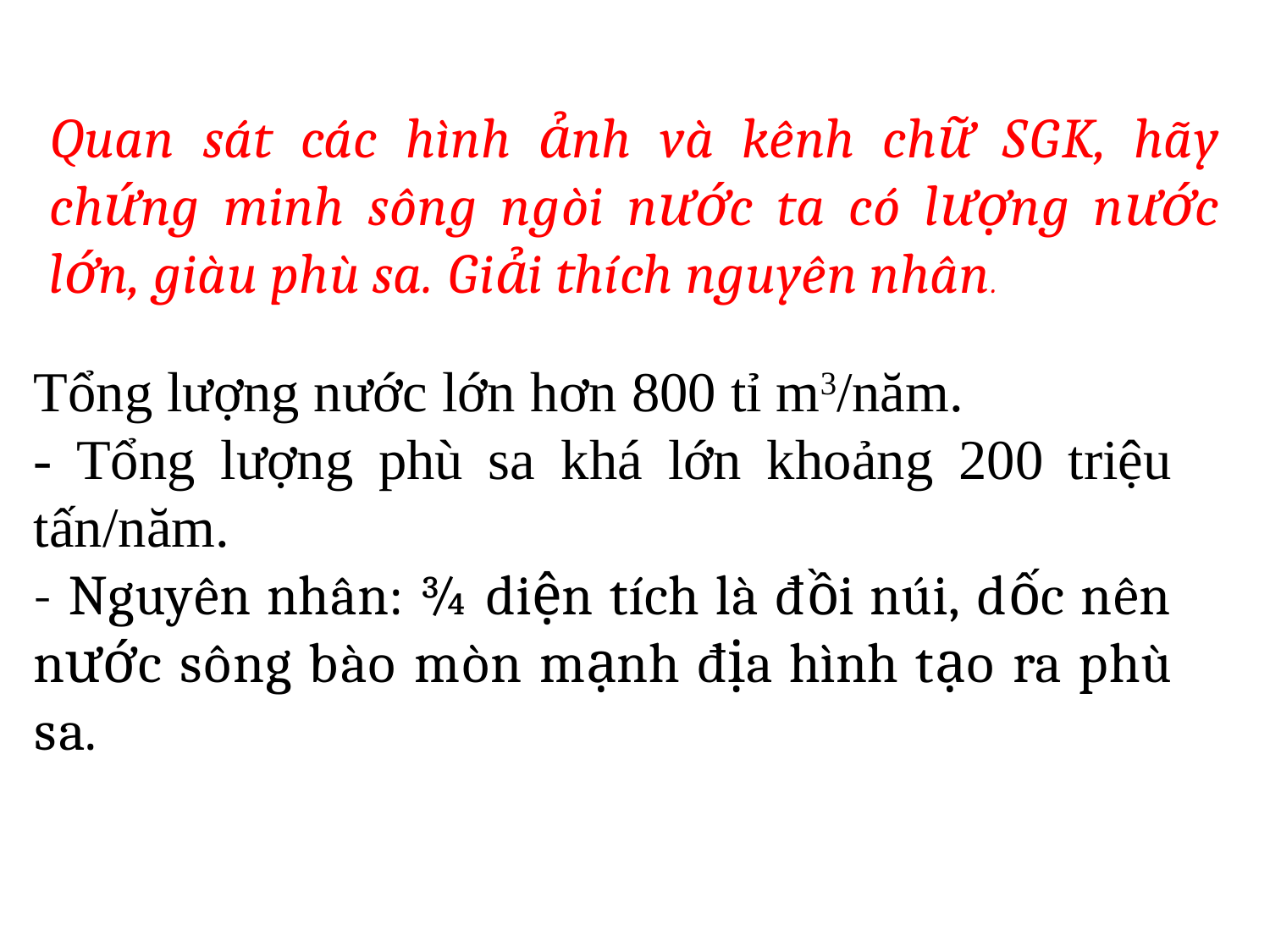

Quan sát các hình ảnh và kênh chữ SGK, hãy chứng minh sông ngòi nước ta có lượng nước lớn, giàu phù sa. Giải thích nguyên nhân.
Tổng lượng nước lớn hơn 800 tỉ m3/năm.
- Tổng lượng phù sa khá lớn khoảng 200 triệu tấn/năm.
- Nguyên nhân: ¾ diện tích là đồi núi, dốc nên nước sông bào mòn mạnh địa hình tạo ra phù sa.